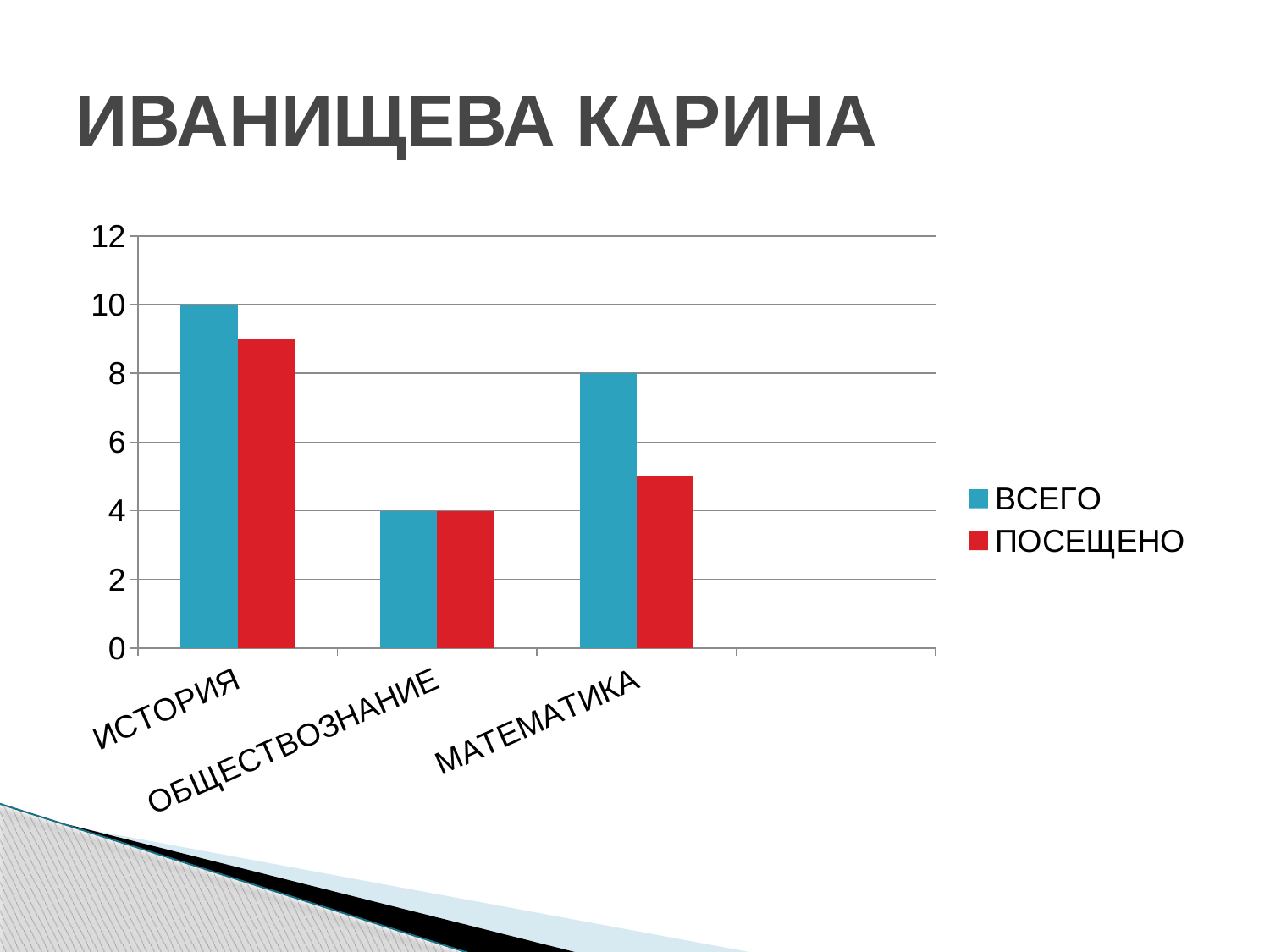

# ИВАНИЩЕВА КАРИНА

### Chart

| Category | ВСЕГО | ПОСЕЩЕНО |
|---|---|---|
| ИСТОРИЯ | 10.0 | 9.0 |
| ОБЩЕСТВОЗНАНИЕ | 4.0 | 4.0 |
| МАТЕМАТИКА | 8.0 | 5.0 |